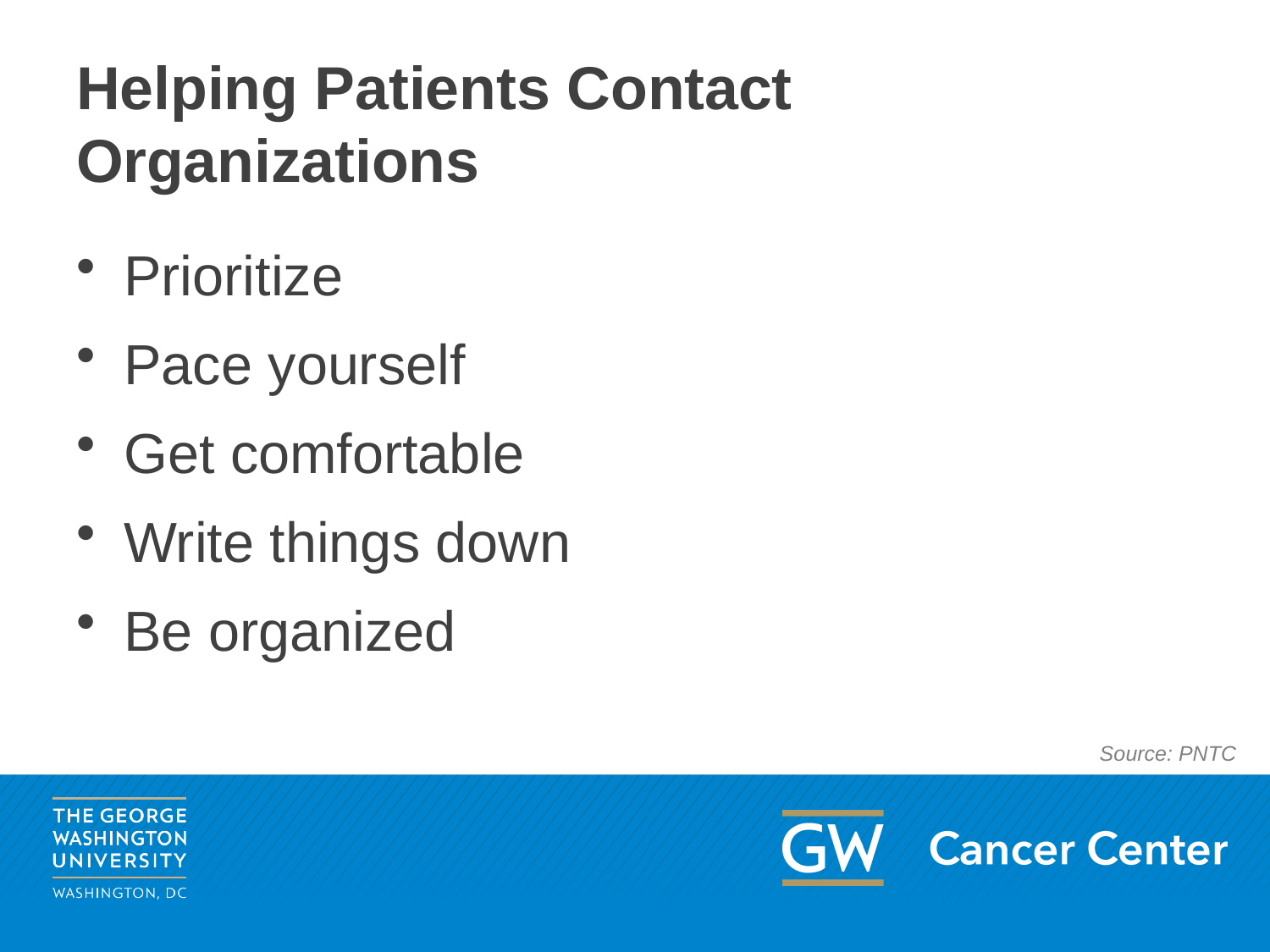

# Helping Patients Contact Organizations
Prioritize
Pace yourself
Get comfortable
Write things down
Be organized
Source: PNTC